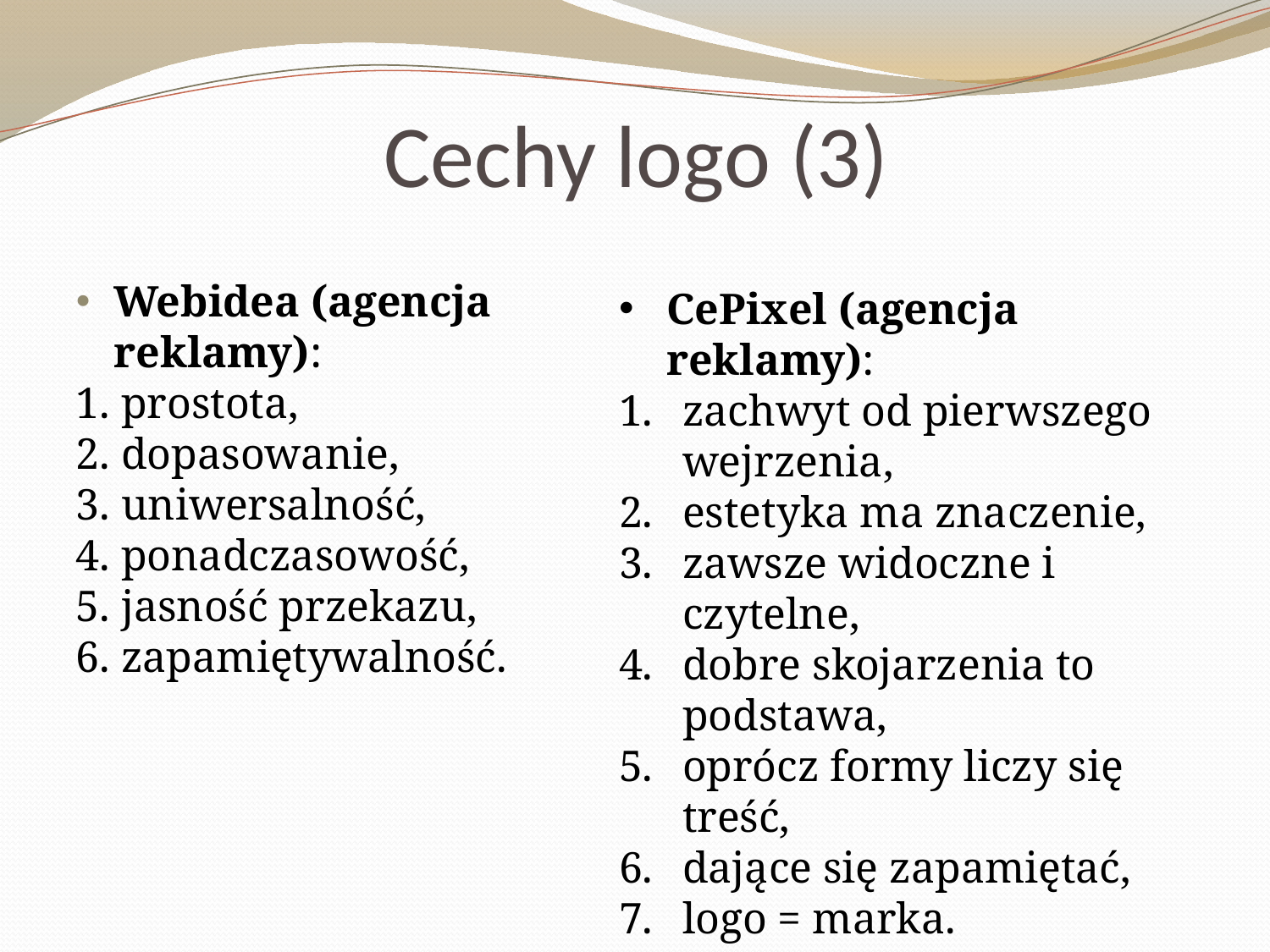

# Cechy logo (3)
Webidea (agencja reklamy):
1. prostota,
2. dopasowanie,
3. uniwersalność,
4. ponadczasowość,
5. jasność przekazu,
6. zapamiętywalność.
CePixel (agencja reklamy):
zachwyt od pierwszego wejrzenia,
estetyka ma znaczenie,
zawsze widoczne i czytelne,
dobre skojarzenia to podstawa,
oprócz formy liczy się treść,
dające się zapamiętać,
logo = marka.